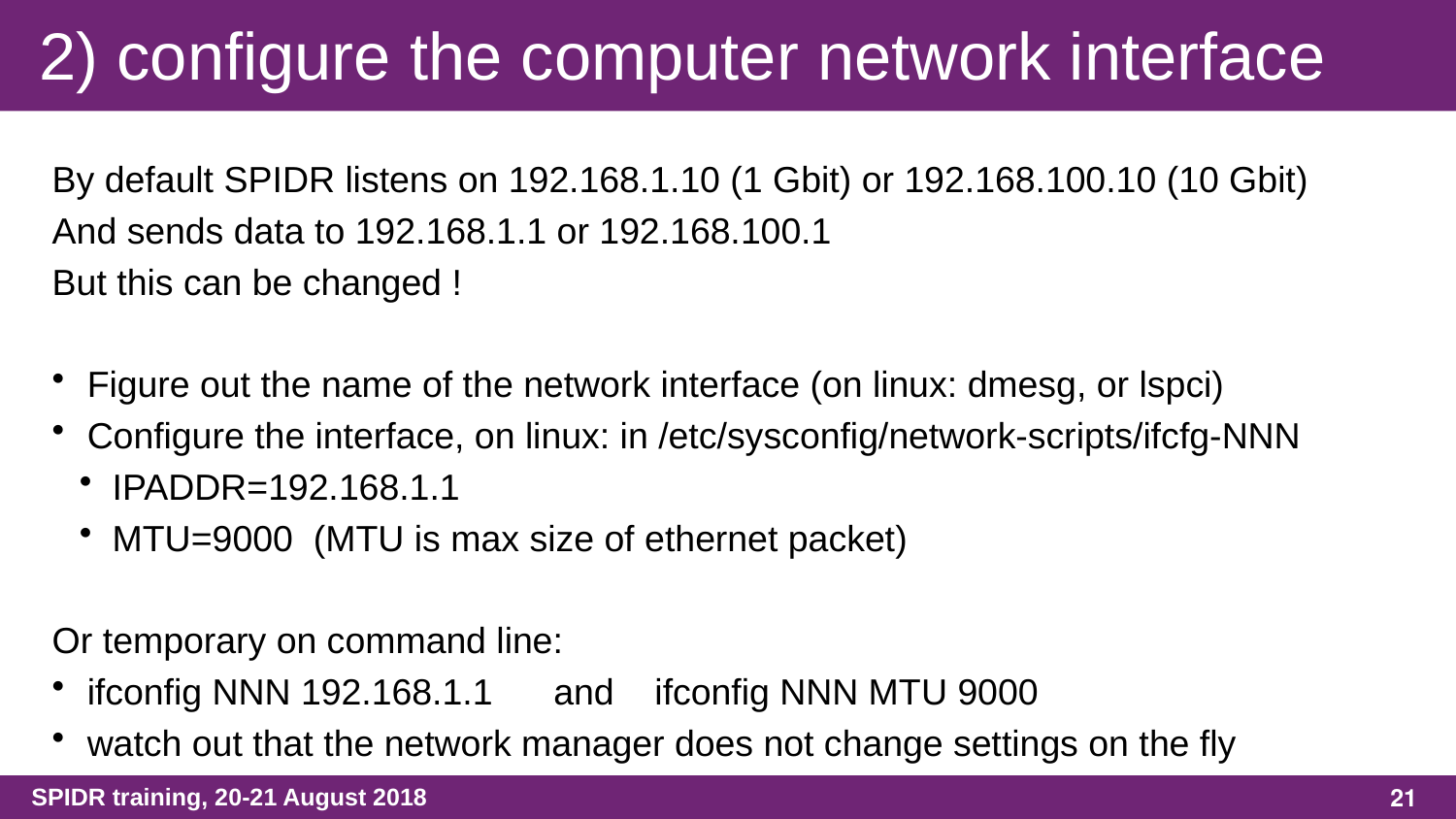

# 2) configure the computer network interface
By default SPIDR listens on 192.168.1.10 (1 Gbit) or 192.168.100.10 (10 Gbit)
And sends data to 192.168.1.1 or 192.168.100.1
But this can be changed !

Figure out the name of the network interface (on linux: dmesg, or lspci)
Configure the interface, on linux: in /etc/sysconfig/network-scripts/ifcfg-NNN
IPADDR=192.168.1.1
MTU=9000  (MTU is max size of ethernet packet)

Or temporary on command line:
ifconfig NNN 192.168.1.1      and    ifconfig NNN MTU 9000
watch out that the network manager does not change settings on the fly